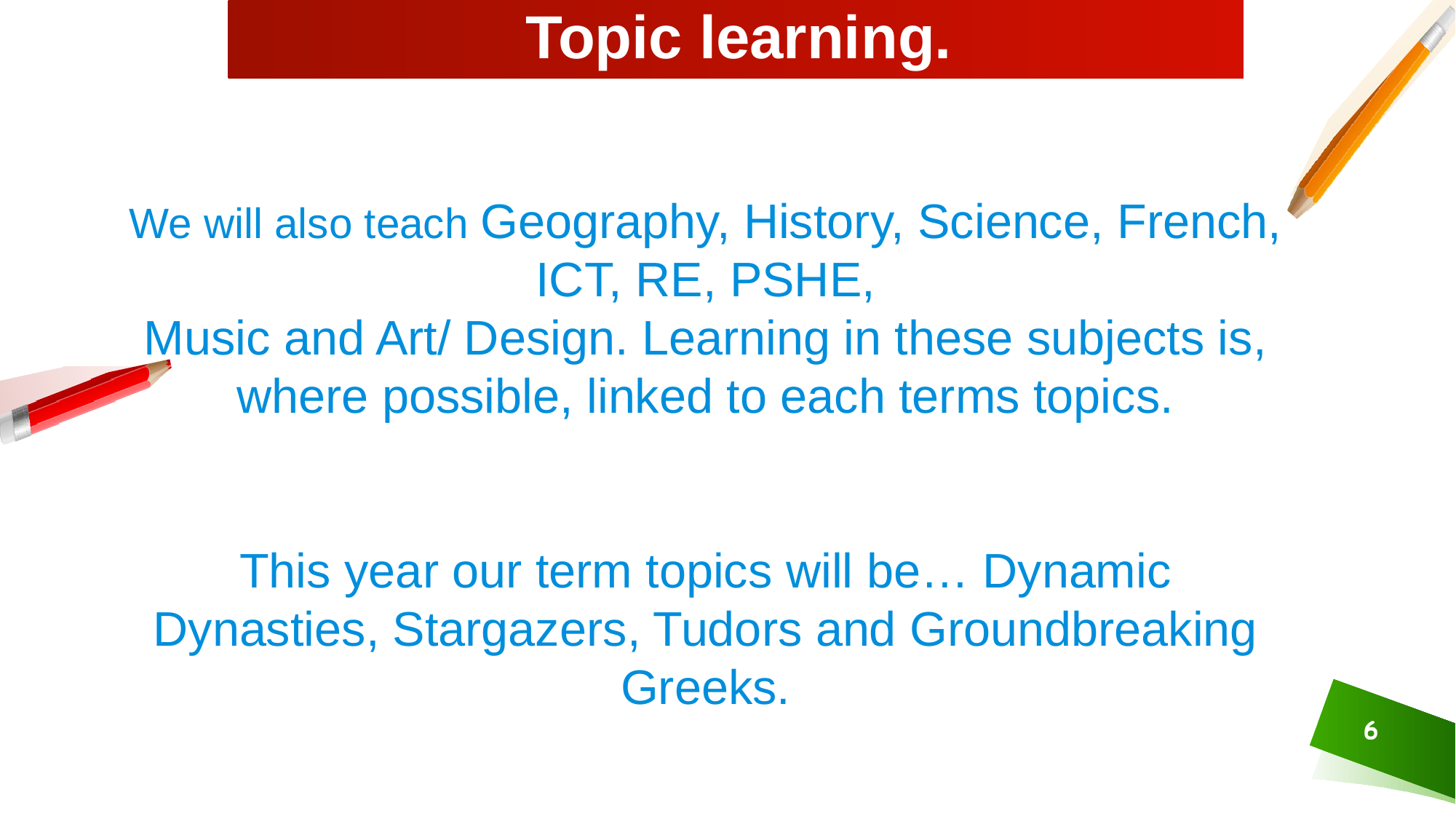

# Topic learning.

We will also teach Geography, History, Science, French, ICT, RE, PSHE,
Music and Art/ Design. Learning in these subjects is, where possible, linked to each terms topics.

This year our term topics will be… Dynamic Dynasties, Stargazers, Tudors and Groundbreaking Greeks.

6